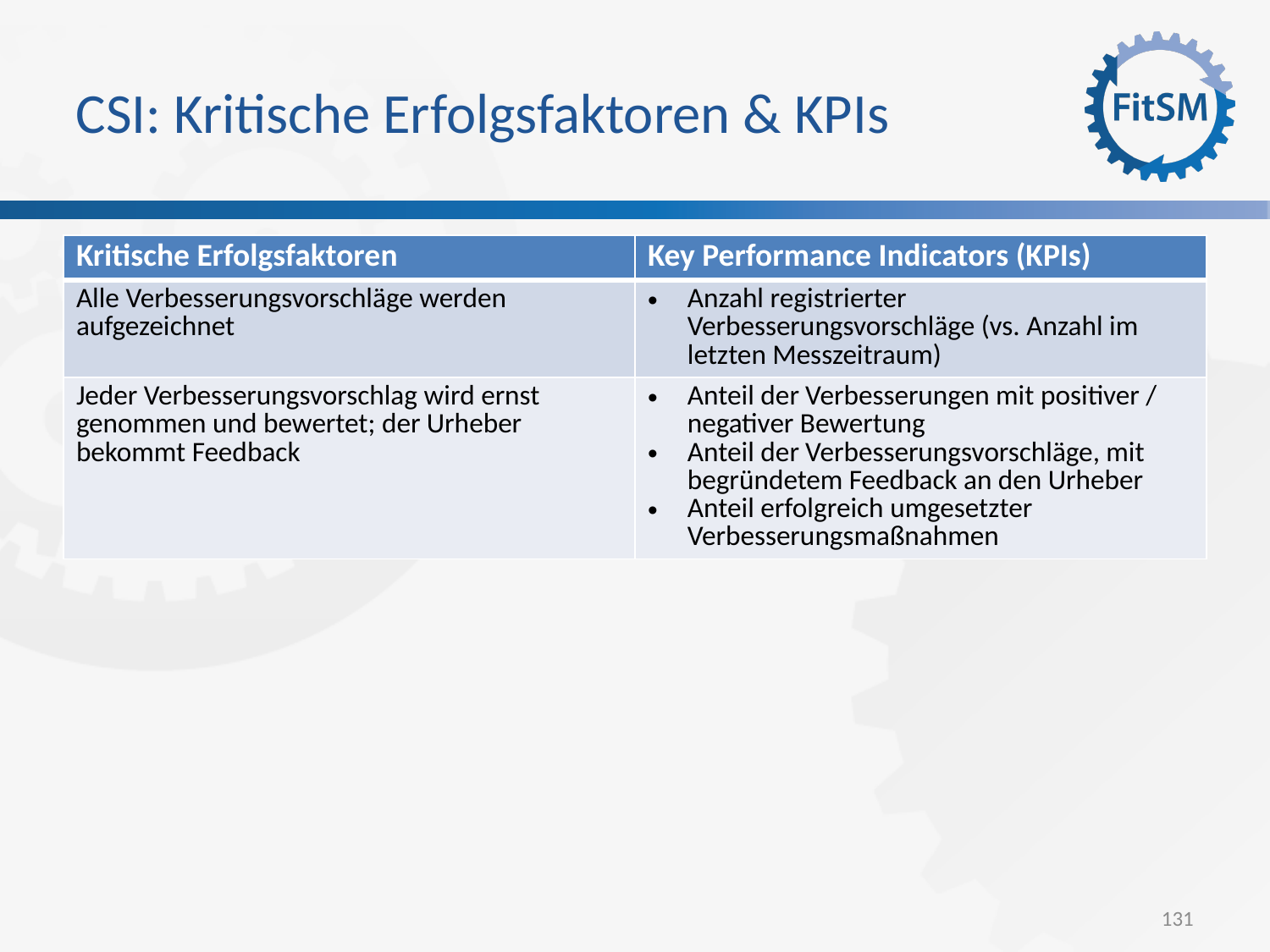

CSI: Kritische Erfolgsfaktoren & KPIs
| Kritische Erfolgsfaktoren | Key Performance Indicators (KPIs) |
| --- | --- |
| Alle Verbesserungsvorschläge werden aufgezeichnet | Anzahl registrierter Verbesserungsvorschläge (vs. Anzahl im letzten Messzeitraum) |
| Jeder Verbesserungsvorschlag wird ernst genommen und bewertet; der Urheber bekommt Feedback | Anteil der Verbesserungen mit positiver / negativer Bewertung Anteil der Verbesserungsvorschläge, mit begründetem Feedback an den Urheber Anteil erfolgreich umgesetzter Verbesserungsmaßnahmen |
131